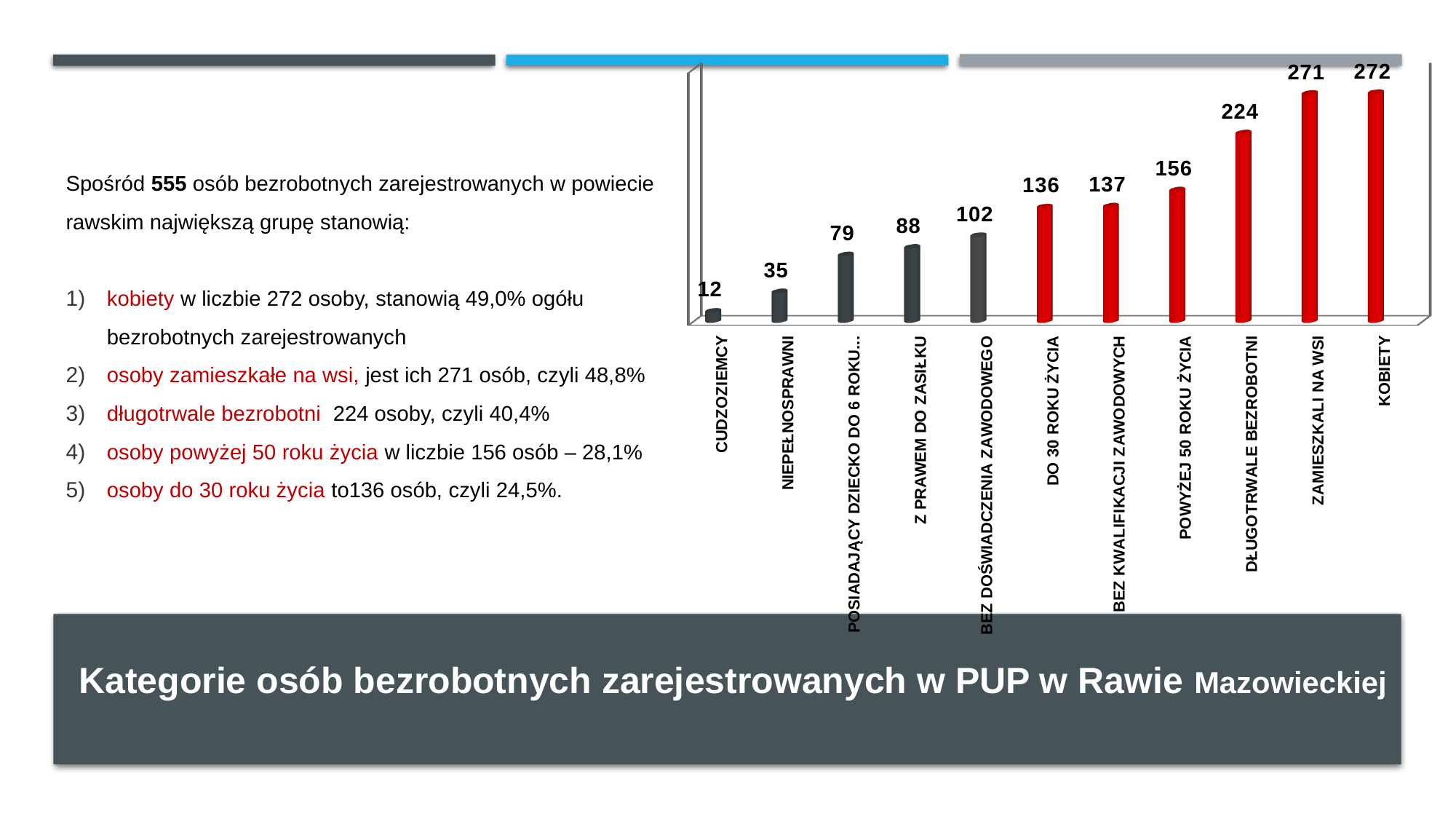

[unsupported chart]

Spośród 555 osób bezrobotnych zarejestrowanych w powiecie rawskim największą grupę stanowią:

kobiety w liczbie 272 osoby, stanowią 49,0% ogółu bezrobotnych zarejestrowanych
osoby zamieszkałe na wsi, jest ich 271 osób, czyli 48,8%
długotrwale bezrobotni  224 osoby, czyli 40,4%
osoby powyżej 50 roku życia w liczbie 156 osób – 28,1%
osoby do 30 roku życia to136 osób, czyli 24,5%.
Kategorie osób bezrobotnych zarejestrowanych w PUP w Rawie Mazowieckiej